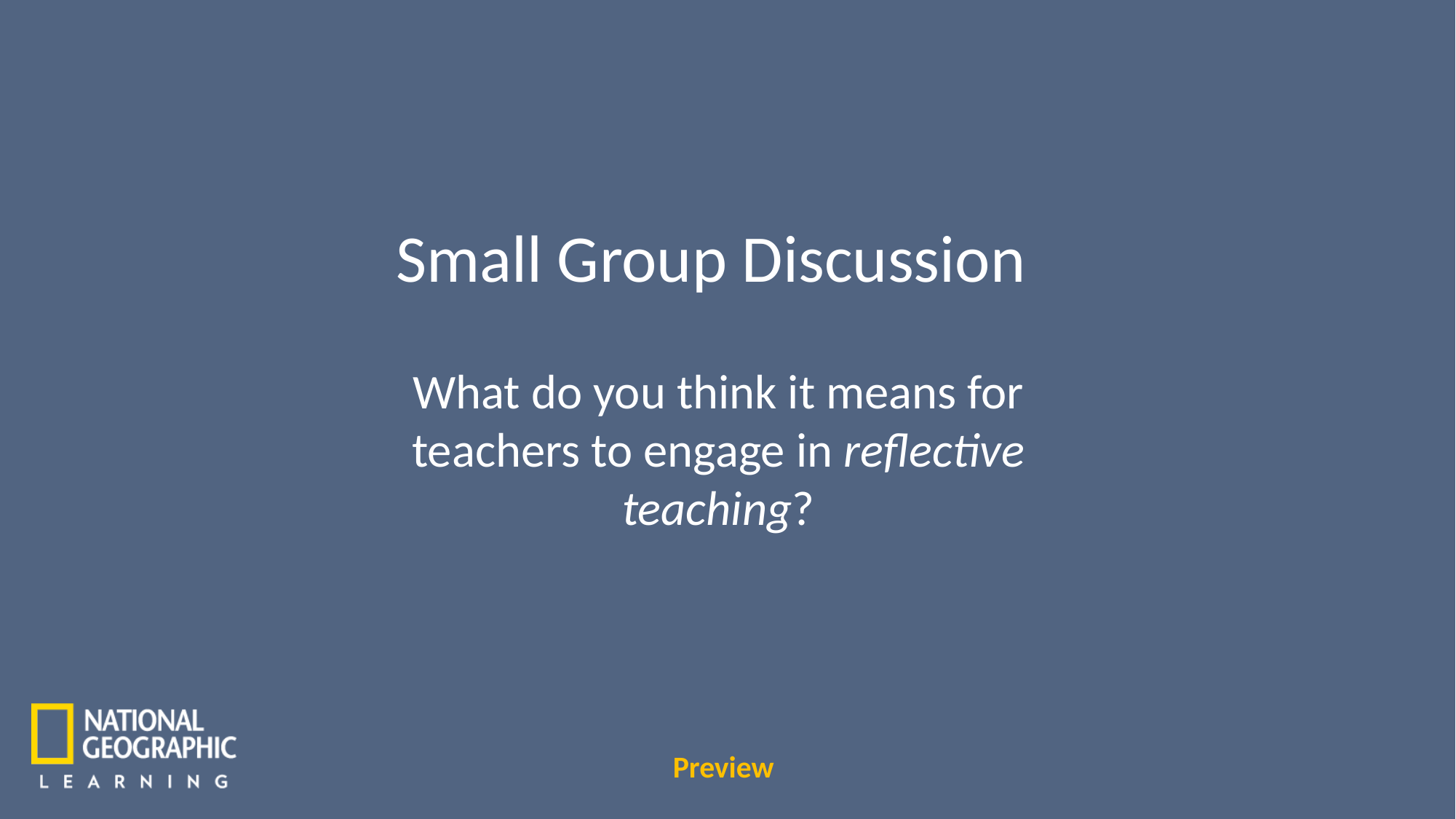

Small Group Discussion
What do you think it means for teachers to engage in reflective teaching?